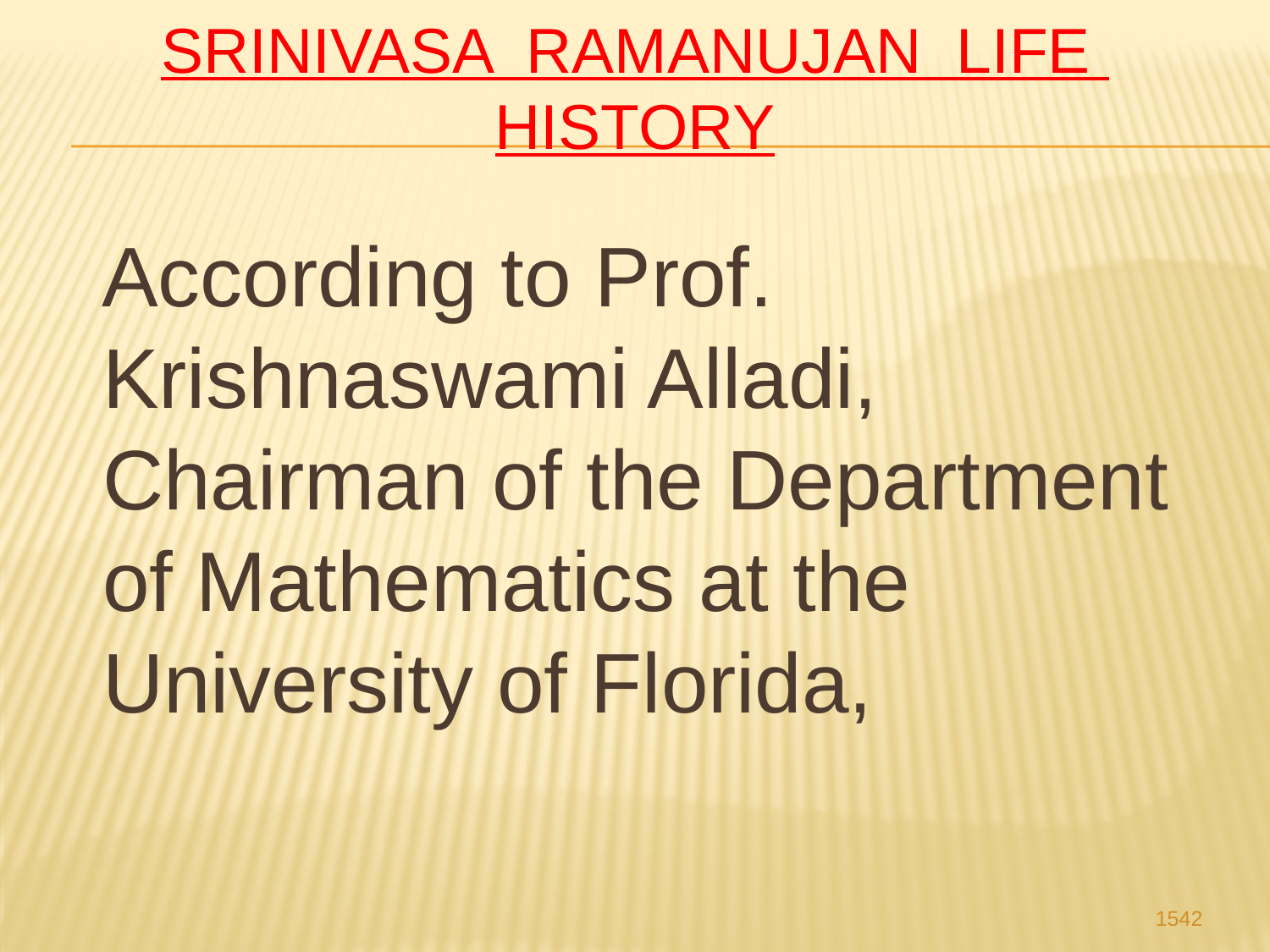

# Srinivasa  Ramanujan  life  history
  According to Prof. Krishnaswami Alladi, Chairman of the Department of Mathematics at the University of Florida,

1542